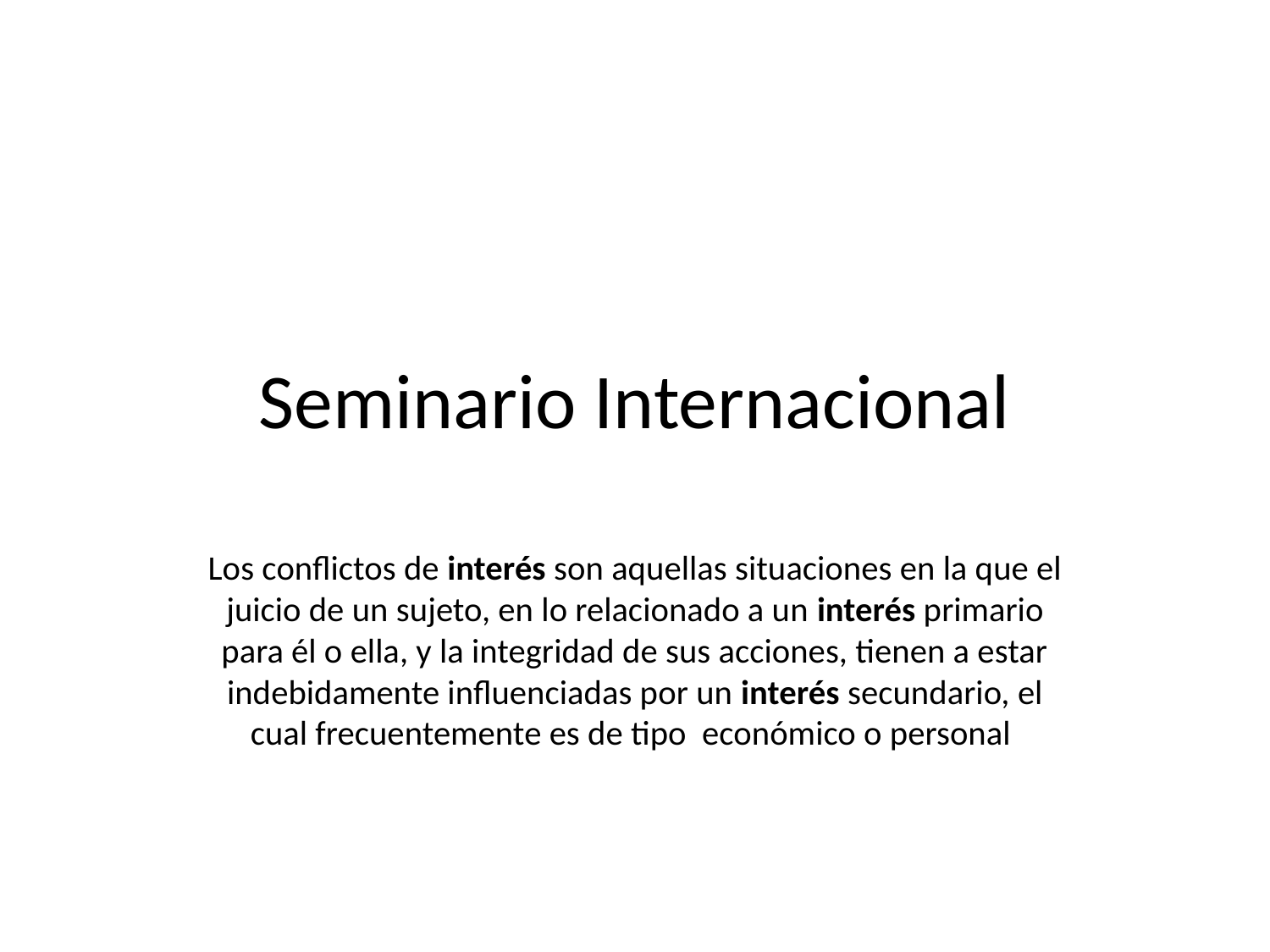

# Seminario Internacional
Los conflictos de interés son aquellas situaciones en la que el juicio de un sujeto, en lo relacionado a un interés primario para él o ella, y la integridad de sus acciones, tienen a estar indebidamente influenciadas por un interés secundario, el cual frecuentemente es de tipo  económico o personal